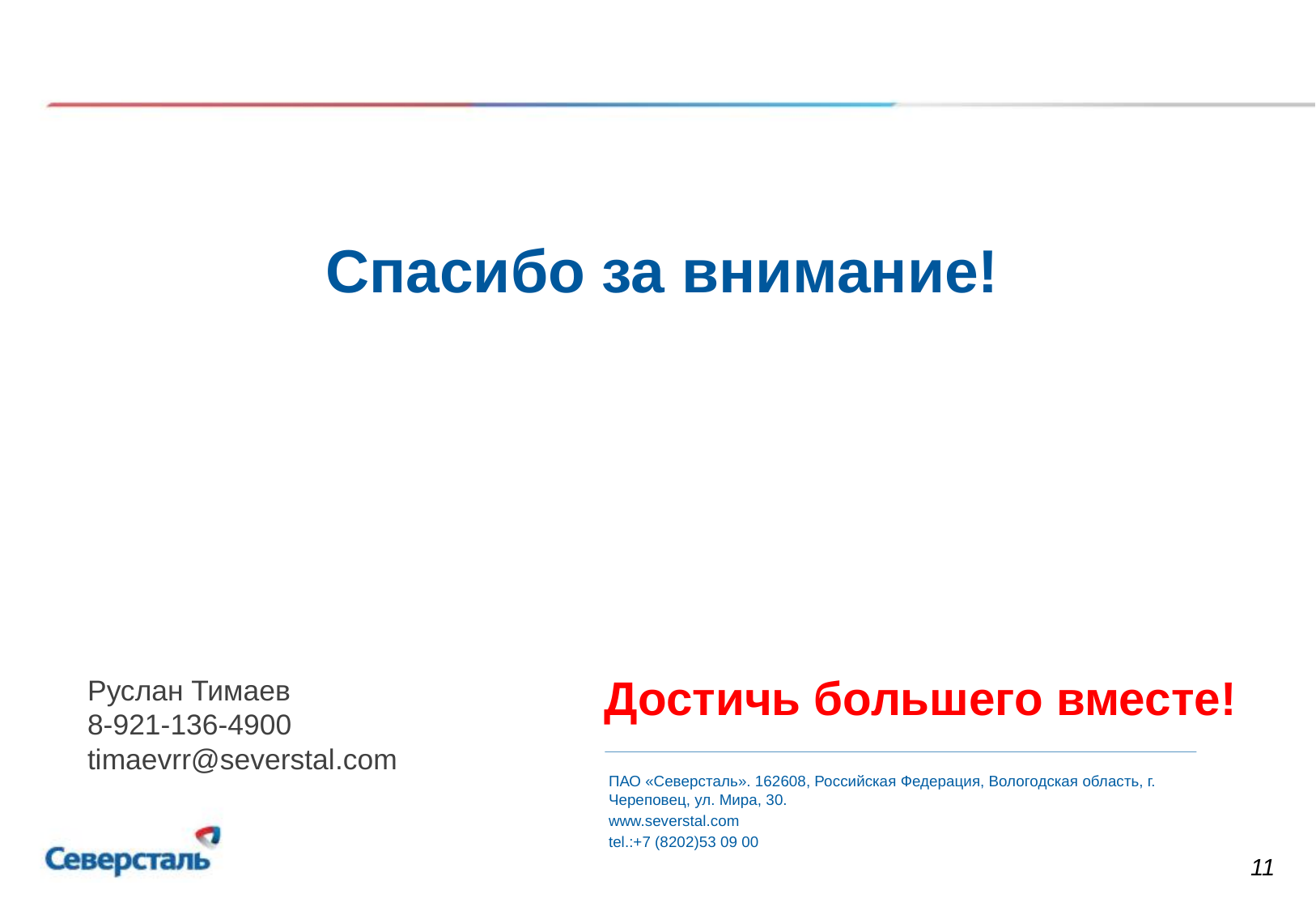

Спасибо за внимание!
Достичь большего вместе!
Руслан Тимаев
8-921-136-4900
timaevrr@severstal.com

ПАО «Северсталь». 162608, Российская Федерация, Вологодская область, г. Череповец, ул. Мира, 30.
www.severstal.com
tel.:+7 (8202)53 09 00